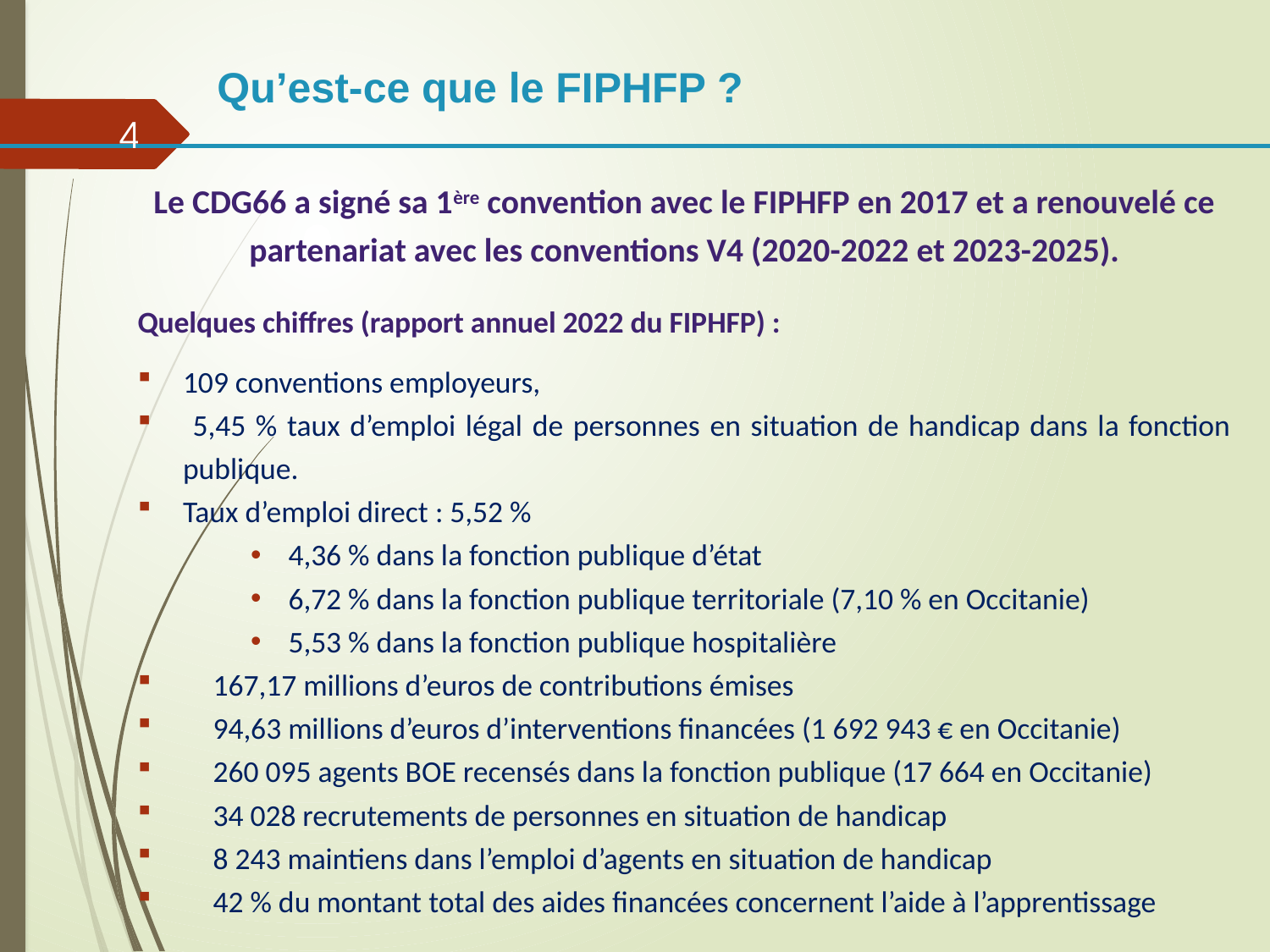

Qu’est-ce que le FIPHFP ?
4
Le CDG66 a signé sa 1ère convention avec le FIPHFP en 2017 et a renouvelé ce partenariat avec les conventions V4 (2020-2022 et 2023-2025).

Quelques chiffres (rapport annuel 2022 du FIPHFP) :

109 conventions employeurs,
 5,45 % taux d’emploi légal de personnes en situation de handicap dans la fonction publique.
Taux d’emploi direct : 5,52 %
4,36 % dans la fonction publique d’état
6,72 % dans la fonction publique territoriale (7,10 % en Occitanie)
5,53 % dans la fonction publique hospitalière
167,17 millions d’euros de contributions émises
94,63 millions d’euros d’interventions financées (1 692 943 € en Occitanie)
260 095 agents BOE recensés dans la fonction publique (17 664 en Occitanie)
34 028 recrutements de personnes en situation de handicap
8 243 maintiens dans l’emploi d’agents en situation de handicap
42 % du montant total des aides financées concernent l’aide à l’apprentissage